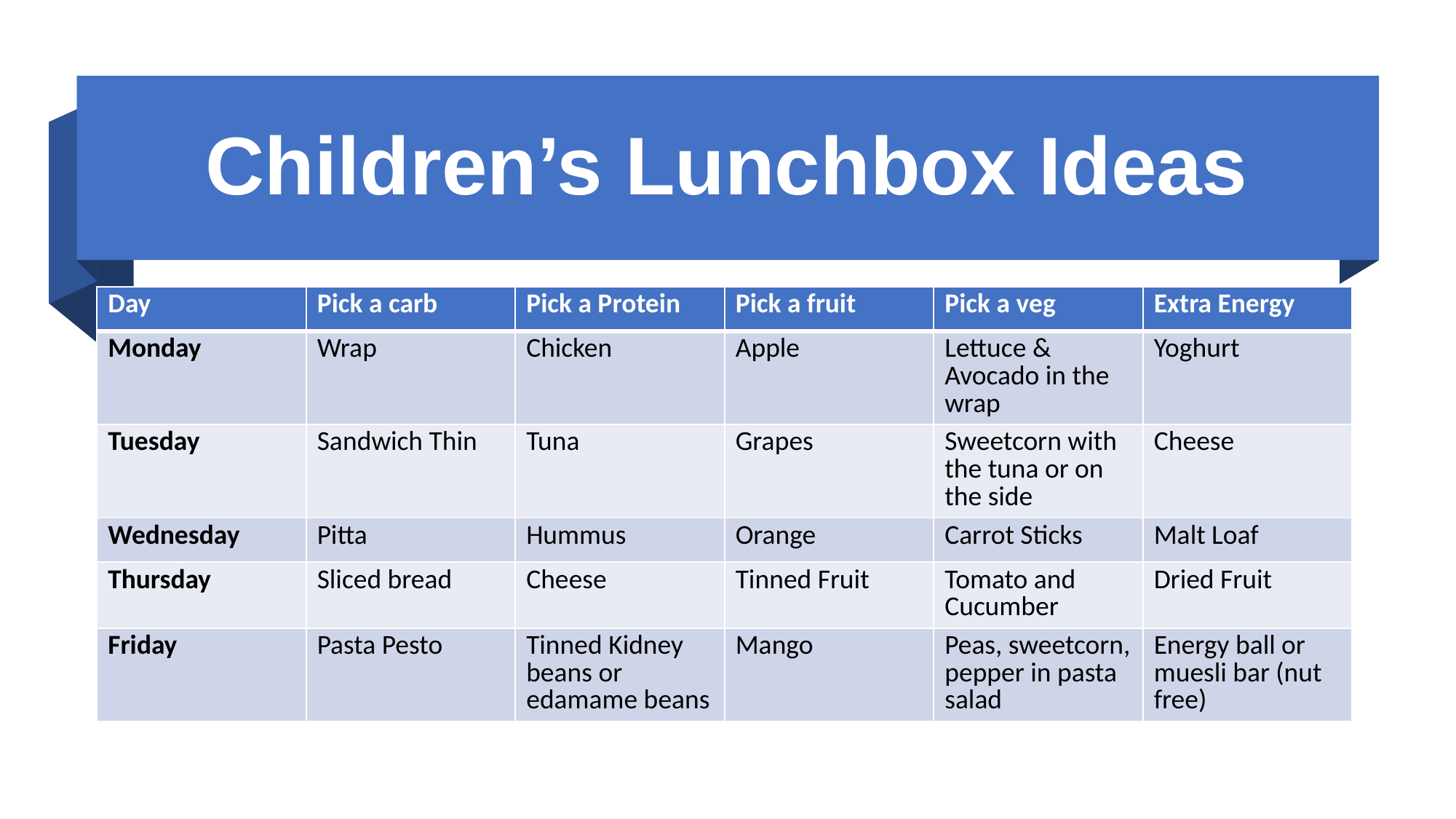

# Children’s Lunchbox Ideas

| Day | Pick a carb | Pick a Protein | Pick a fruit | Pick a veg | Extra Energy |
| --- | --- | --- | --- | --- | --- |
| Monday | Wrap | Chicken | Apple | Lettuce & Avocado in the wrap | Yoghurt |
| Tuesday | Sandwich Thin | Tuna | Grapes | Sweetcorn with the tuna or on the side | Cheese |
| Wednesday | Pitta | Hummus | Orange | Carrot Sticks | Malt Loaf |
| Thursday | Sliced bread | Cheese | Tinned Fruit | Tomato and Cucumber | Dried Fruit |
| Friday | Pasta Pesto | Tinned Kidney beans or edamame beans | Mango | Peas, sweetcorn, pepper in pasta salad | Energy ball or muesli bar (nut free) |